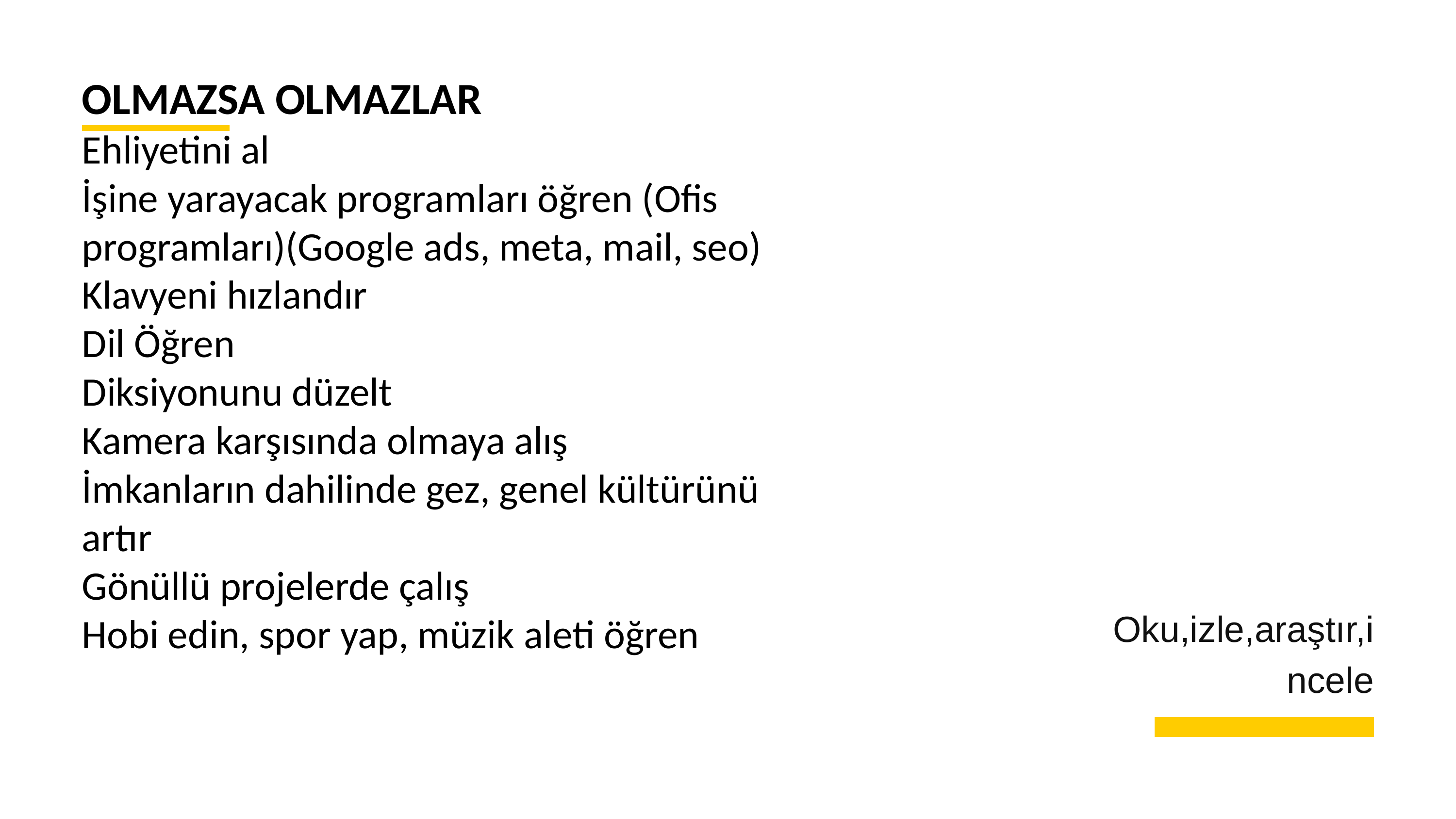

OLMAZSA OLMAZLAR
Ehliyetini al
İşine yarayacak programları öğren (Ofis programları)(Google ads, meta, mail, seo)
Klavyeni hızlandır
Dil Öğren
Diksiyonunu düzelt
Kamera karşısında olmaya alış
İmkanların dahilinde gez, genel kültürünü artır
Gönüllü projelerde çalış
Hobi edin, spor yap, müzik aleti öğren

Oku,izle,araştır,incele